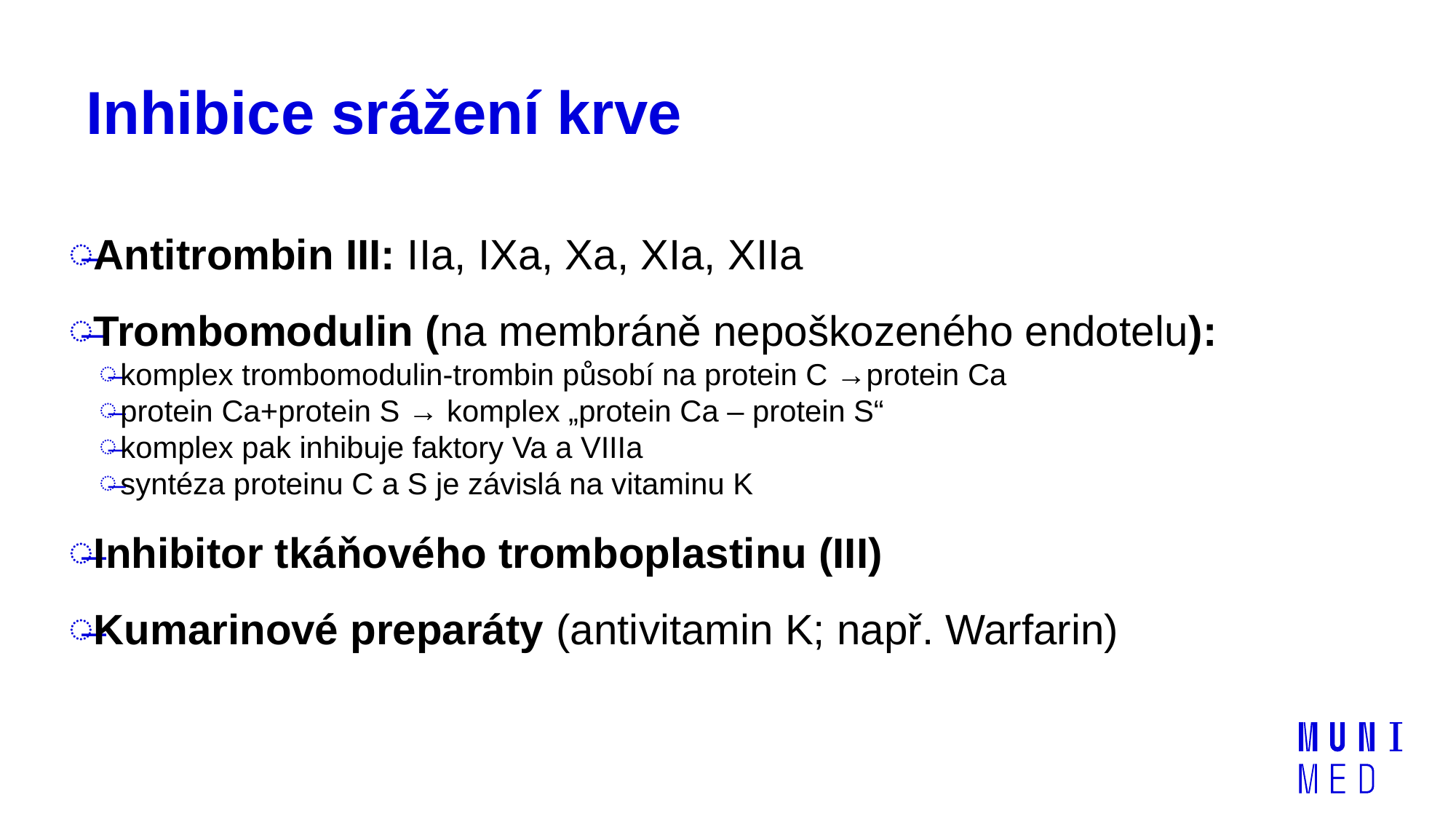

# Inhibice srážení krve
Antitrombin III: IIa, IXa, Xa, XIa, XIIa
Trombomodulin (na membráně nepoškozeného endotelu):
komplex trombomodulin-trombin působí na protein C →protein Ca
protein Ca+protein S → komplex „protein Ca – protein S“
komplex pak inhibuje faktory Va a VIIIa
syntéza proteinu C a S je závislá na vitaminu K
Inhibitor tkáňového tromboplastinu (III)
Kumarinové preparáty (antivitamin K; např. Warfarin)